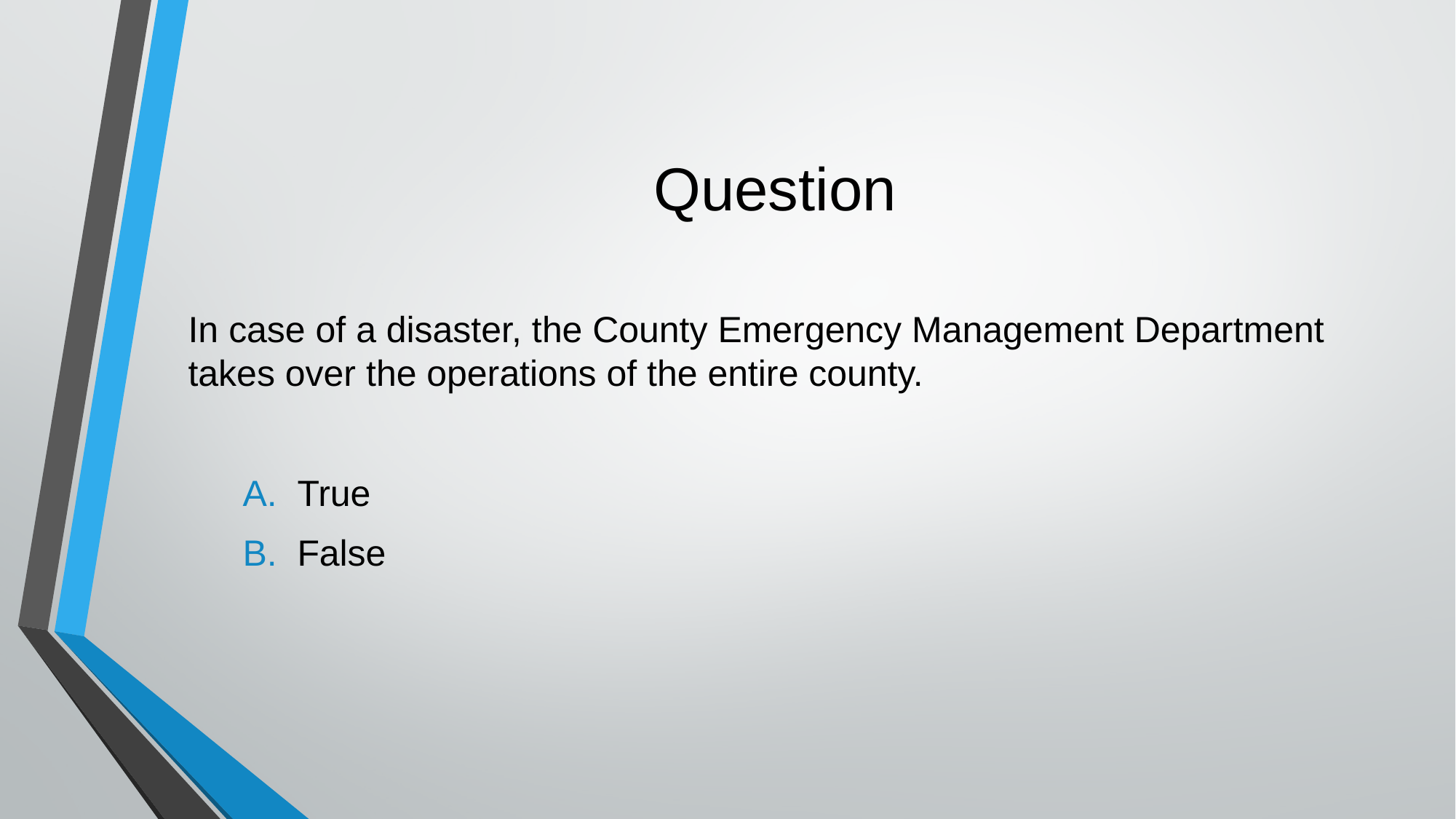

# Question
In case of a disaster, the County Emergency Management Department takes over the operations of the entire county.

True
False